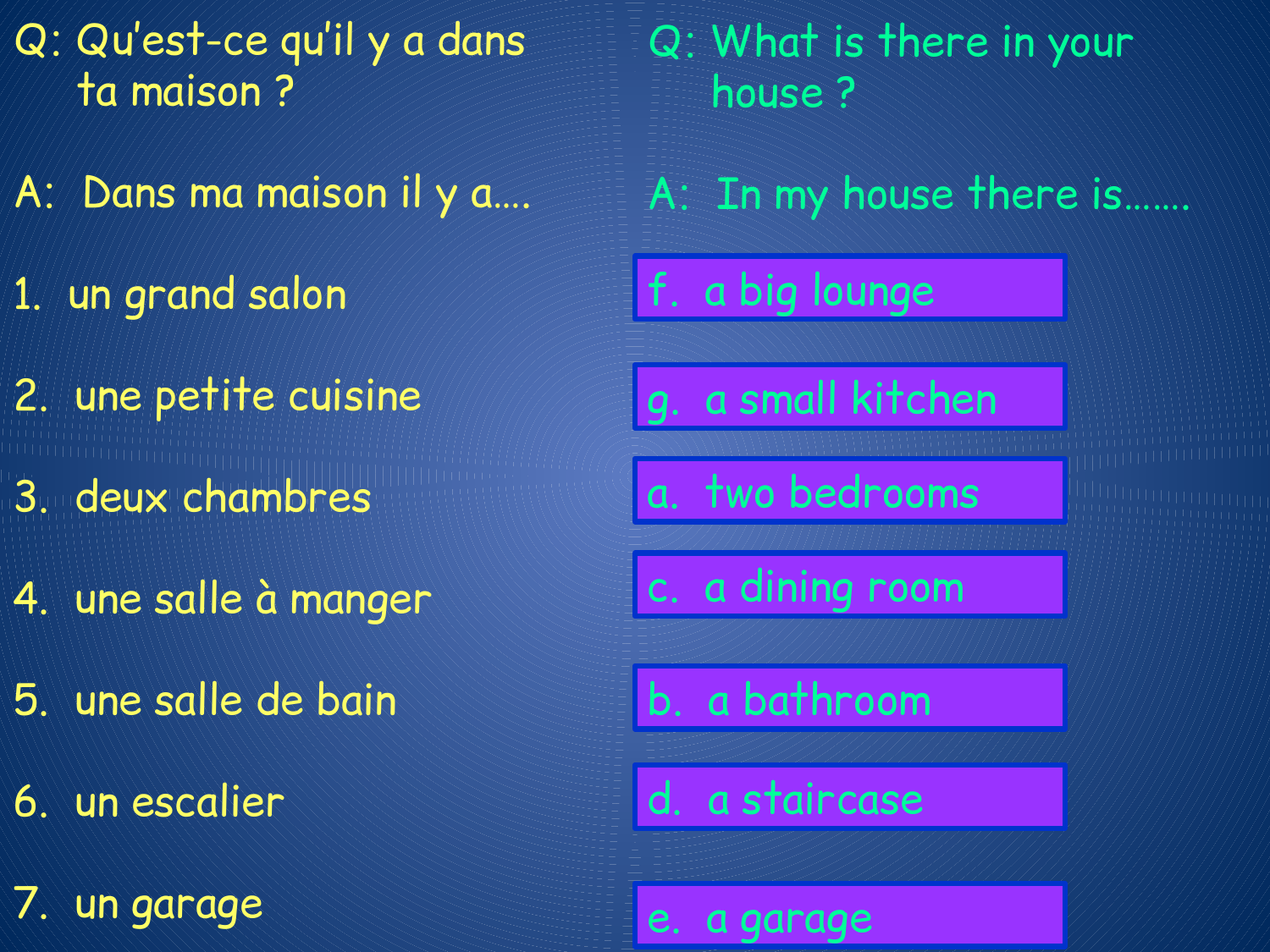

Q: Qu’est-ce qu’il y a dans
     ta maison ?

A:  Dans ma maison il y a….

1.  un grand salon

2.  une petite cuisine

3.  deux chambres

4.  une salle à manger

5.  une salle de bain

6.  un escalier

7.  un garage

Q: What is there in your
     house ?

A:  In my house there is…….

two bedrooms

a bathroom

a dining room

a staircase

a garage

a big lounge

a small kitchen

f.  a big lounge
g.  a small kitchen
a.  two bedrooms
c.  a dining room
b.  a bathroom
d.  a staircase
e.  a garage